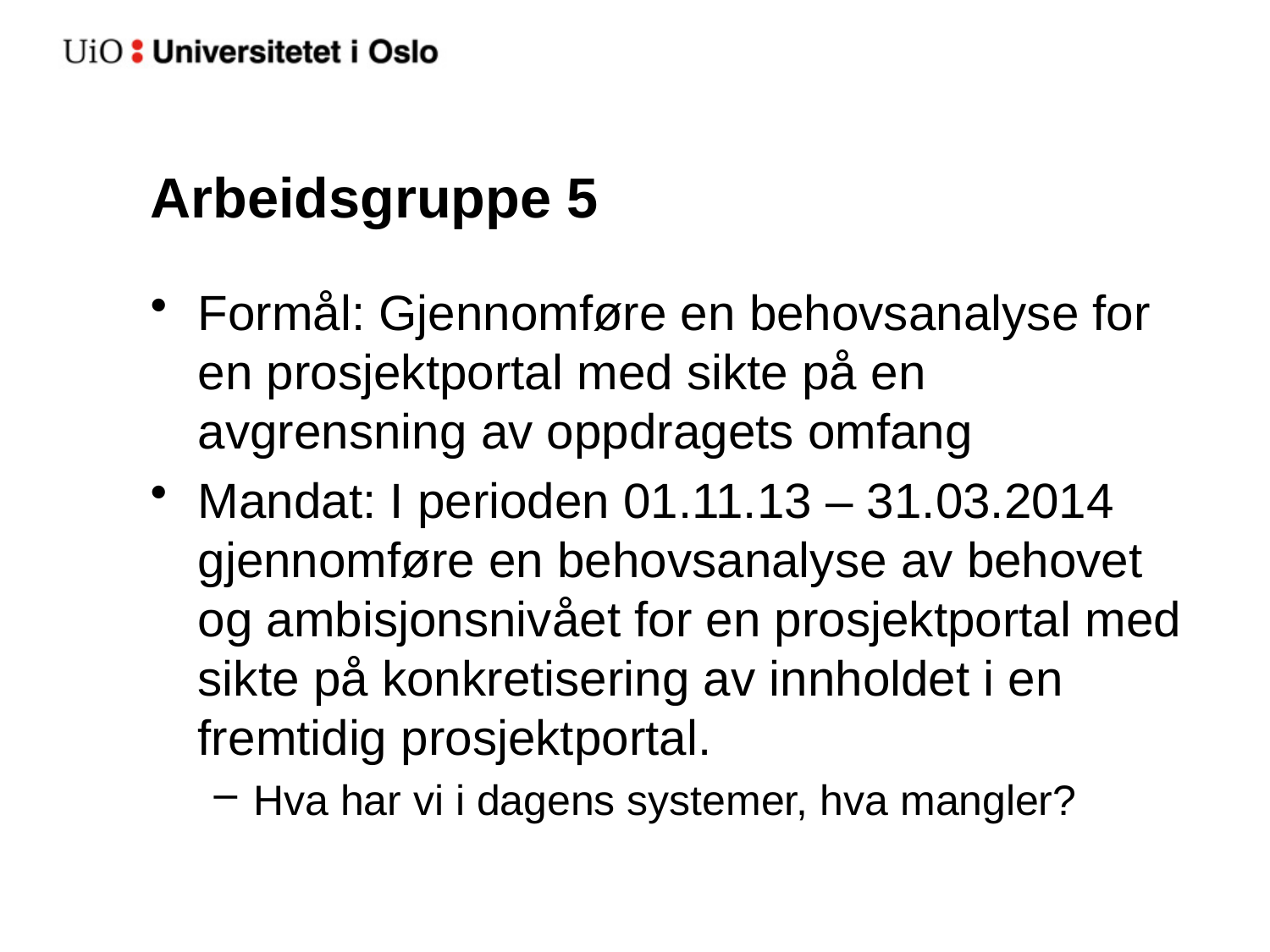

# Arbeidsgruppe 5
Formål: Gjennomføre en behovsanalyse for en prosjektportal med sikte på en avgrensning av oppdragets omfang
Mandat: I perioden 01.11.13 – 31.03.2014 gjennomføre en behovsanalyse av behovet og ambisjonsnivået for en prosjektportal med sikte på konkretisering av innholdet i en fremtidig prosjektportal.
Hva har vi i dagens systemer, hva mangler?